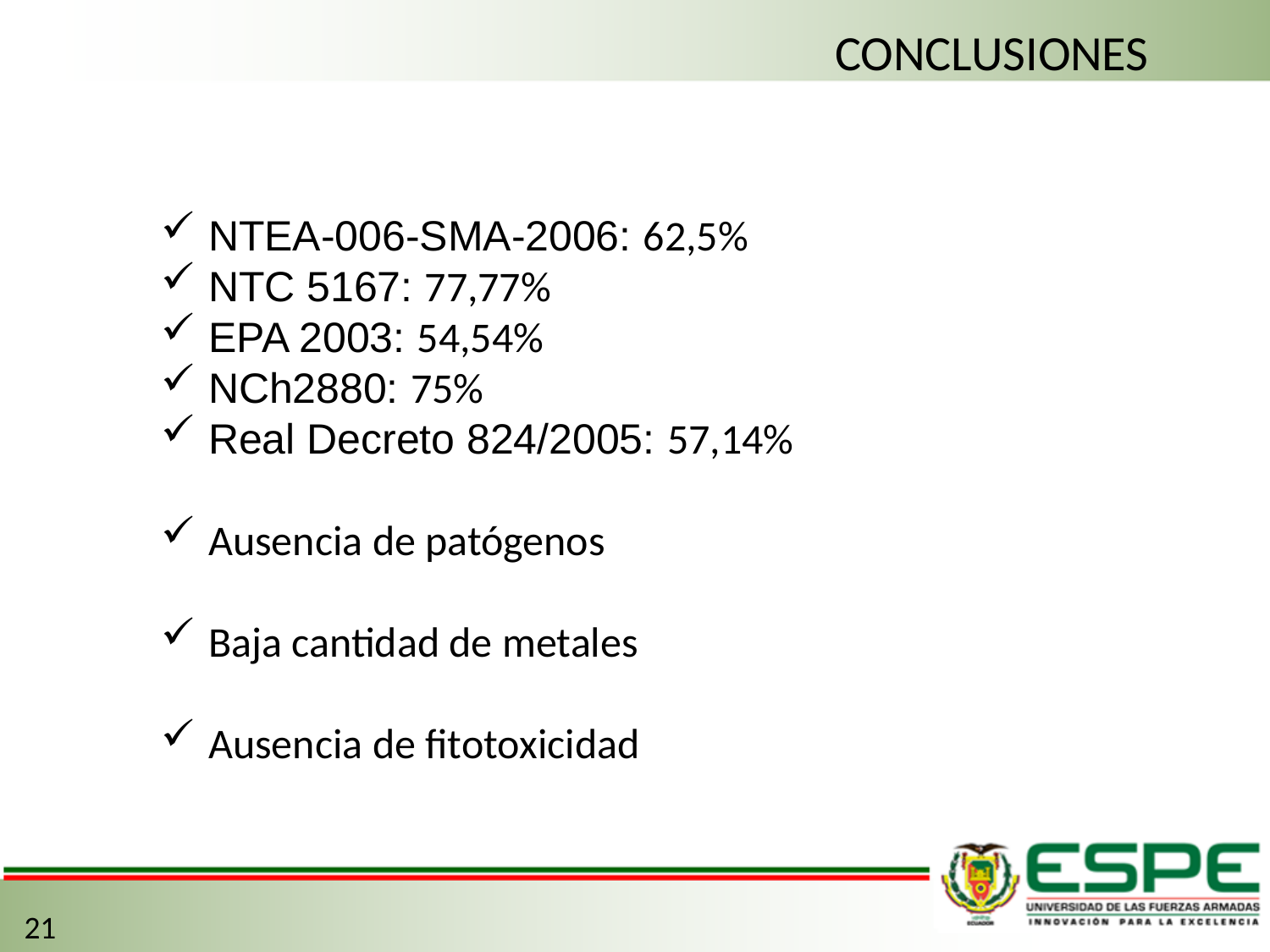

CONCLUSIONES
NTEA-006-SMA-2006: 62,5%
NTC 5167: 77,77%
EPA 2003: 54,54%
NCh2880: 75%
Real Decreto 824/2005: 57,14%

Ausencia de patógenos

Baja cantidad de metales

Ausencia de fitotoxicidad

21